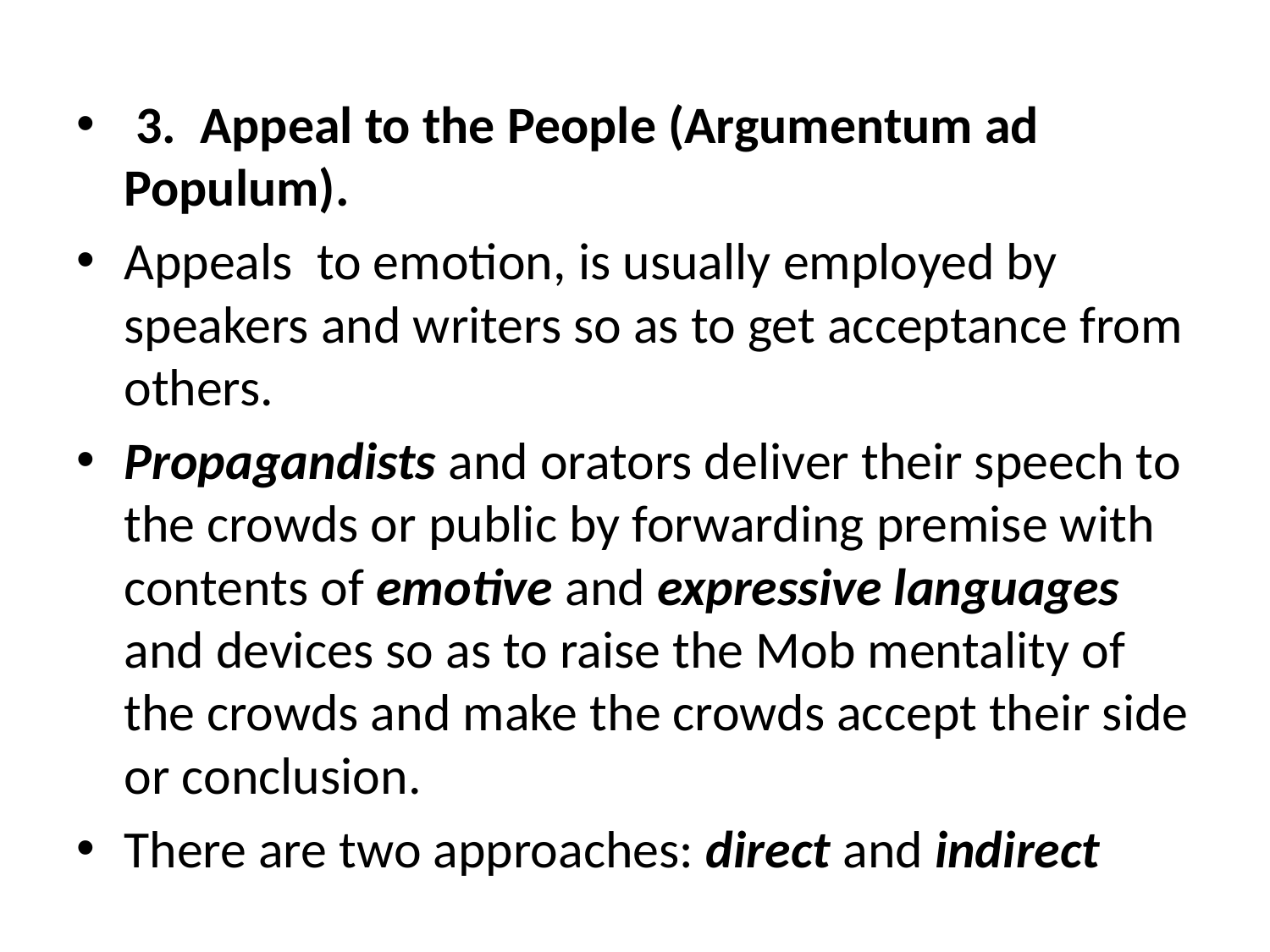

3.  Appeal to the People (Argumentum ad Populum).
Appeals  to emotion, is usually employed by speakers and writers so as to get acceptance from others.
Propagandists and orators deliver their speech to the crowds or public by forwarding premise with contents of emotive and expressive languages and devices so as to raise the Mob mentality of the crowds and make the crowds accept their side or conclusion.
There are two approaches: direct and indirect